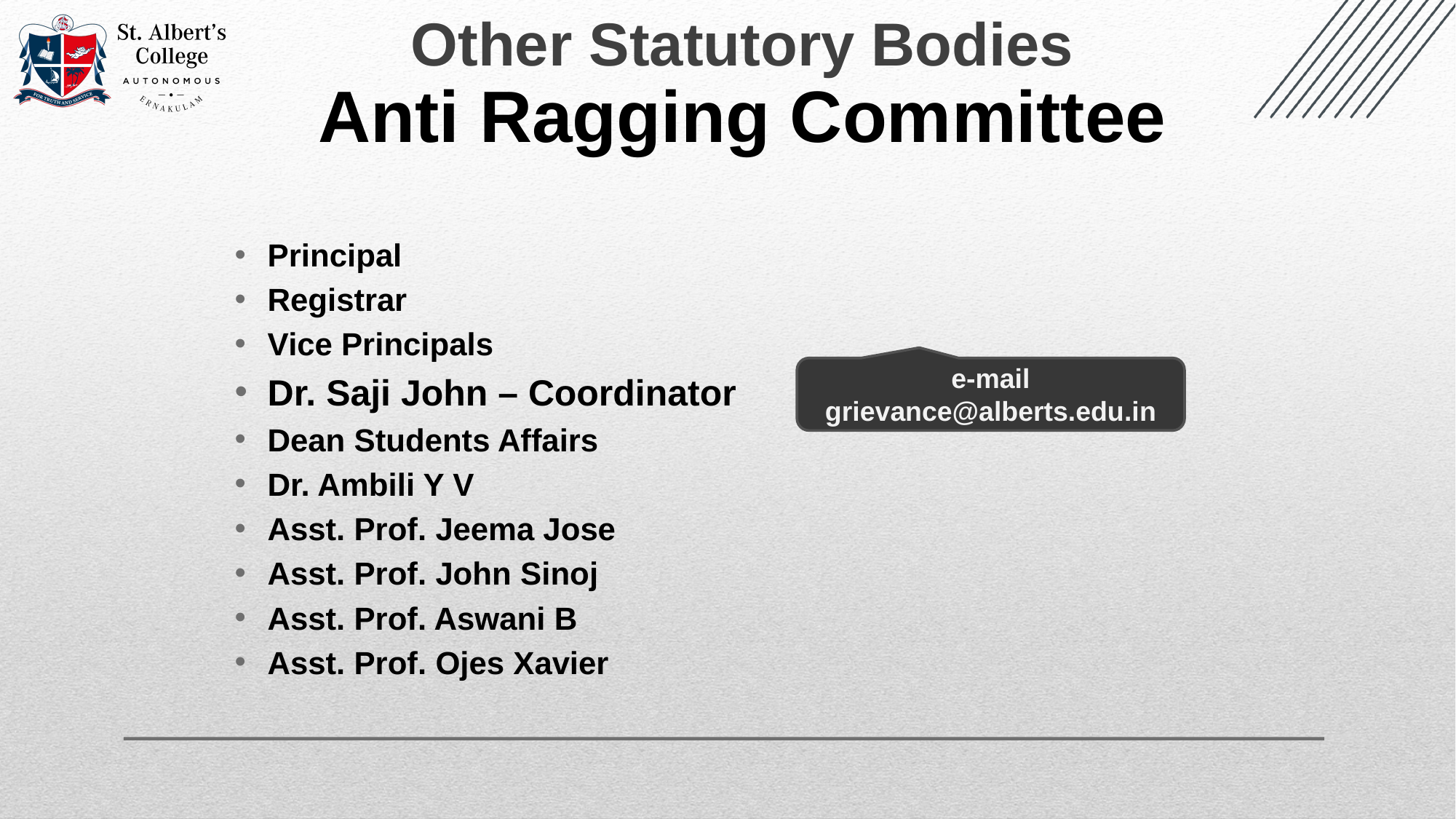

Other Statutory Bodies
Anti Ragging Committee
Principal
Registrar
Vice Principals
Dr. Saji John – Coordinator
Dean Students Affairs
Dr. Ambili Y V
Asst. Prof. Jeema Jose
Asst. Prof. John Sinoj
Asst. Prof. Aswani B
Asst. Prof. Ojes Xavier

e-mail
grievance@alberts.edu.in